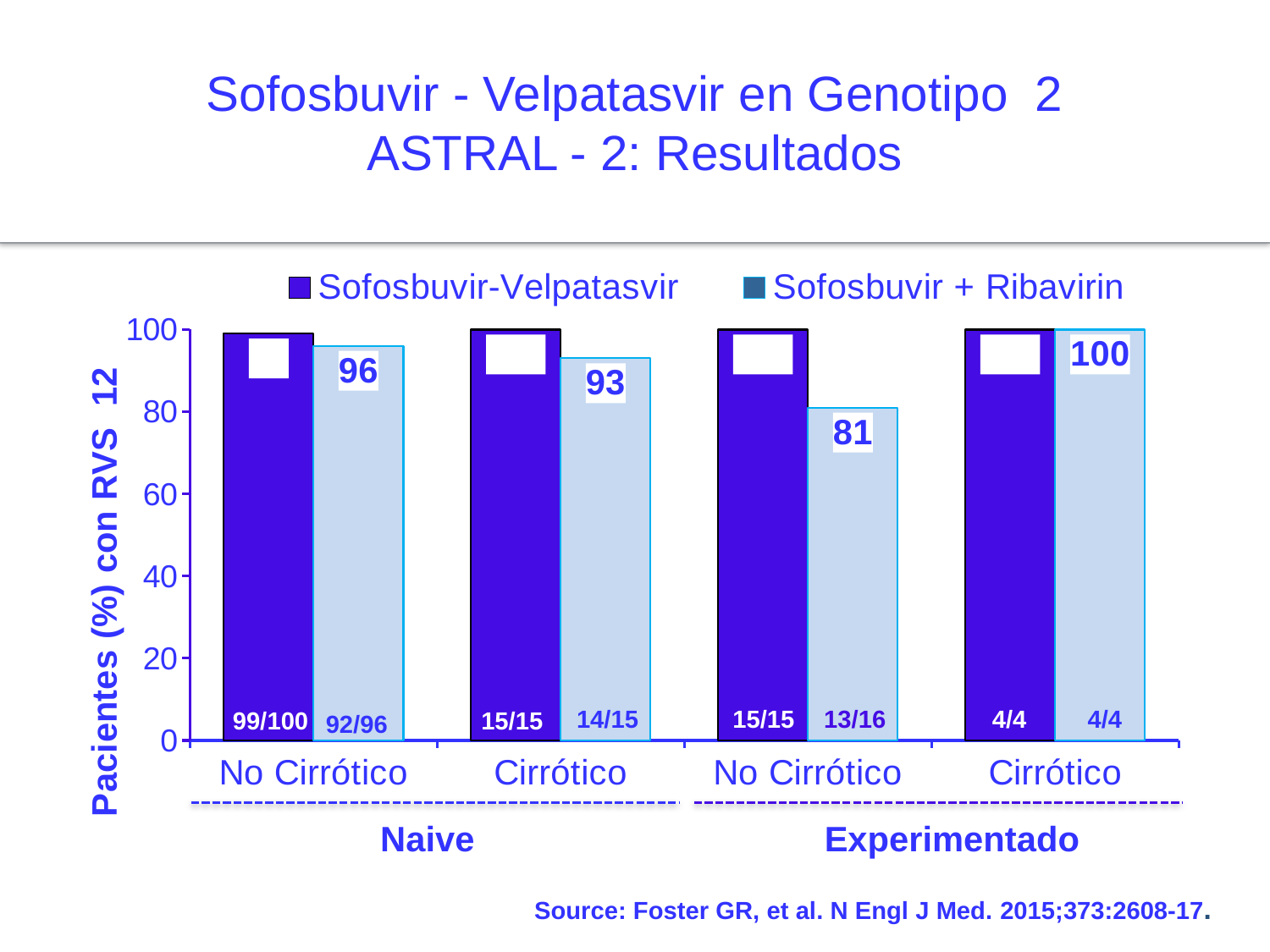

# Sofosbuvir - Velpatasvir en Genotipo  2 ASTRAL - 2: Resultados

### Chart

| Category | Sofosbuvir-Velpatasvir |  |
|---|---|---|
| No Cirrótico | 99.0 | 96.0 |
| Cirrótico | 100.0 | 93.0 |
| No Cirrótico | 100.0 | 81.0 |
| Cirrótico | 100.0 | 100.0 |
14/15
15/15
13/16
4/4
4/4
15/15
99/100
92/96
Naive
Experimentado
Source: Foster GR, et al. N Engl J Med. 2015;373:2608-17.